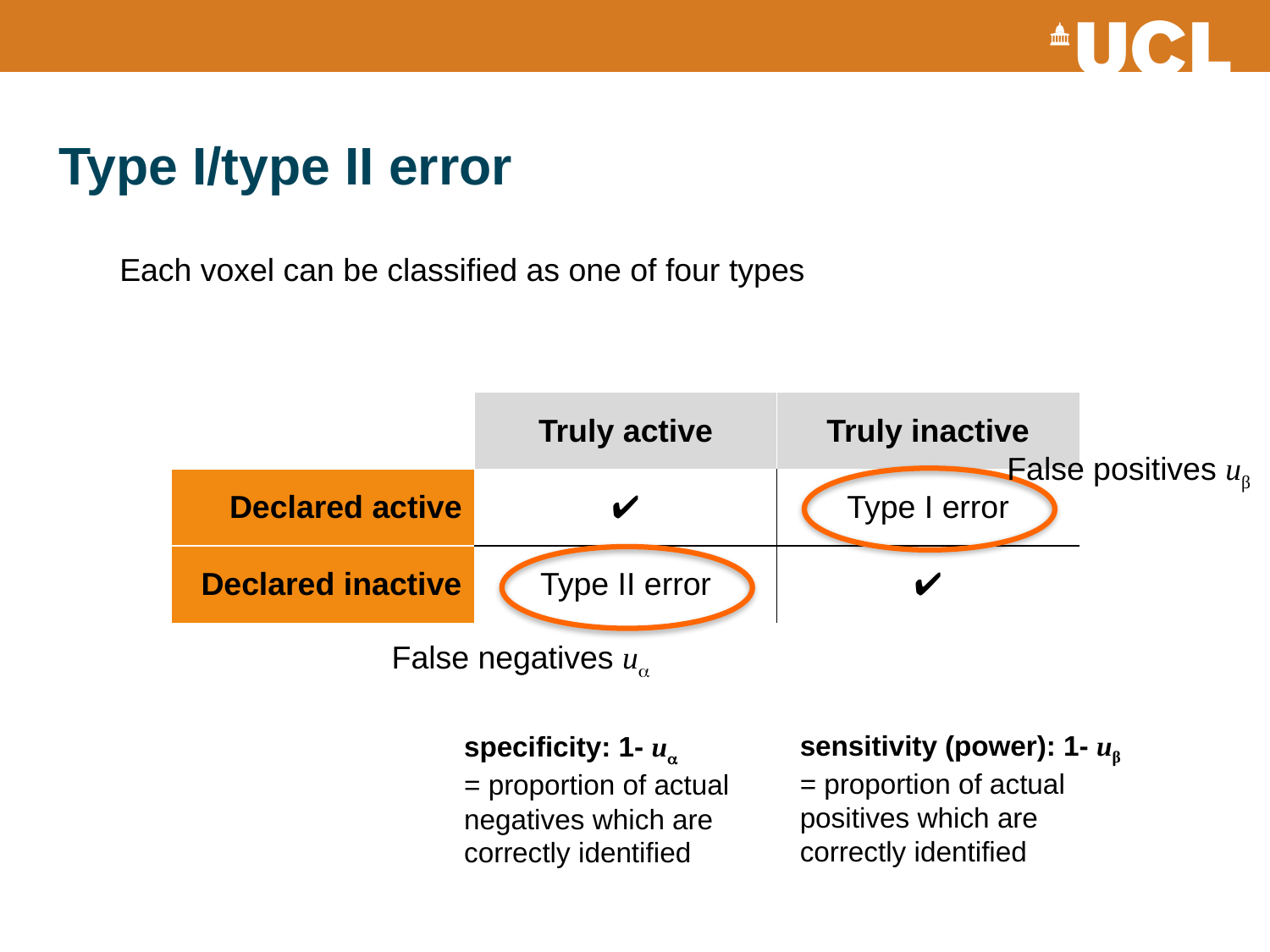

# Type I/type II error
Each voxel can be classified as one of four types
|  | Truly active | Truly inactive |
| --- | --- | --- |
| Declared active | ✔ | Type I error |
| Declared inactive | Type II error | ✔ |
False positives uβ

False negatives uα
sensitivity (power): 1- uβ
= proportion of actual positives which are correctly identified
specificity: 1- uα
= proportion of actual negatives which are correctly identified